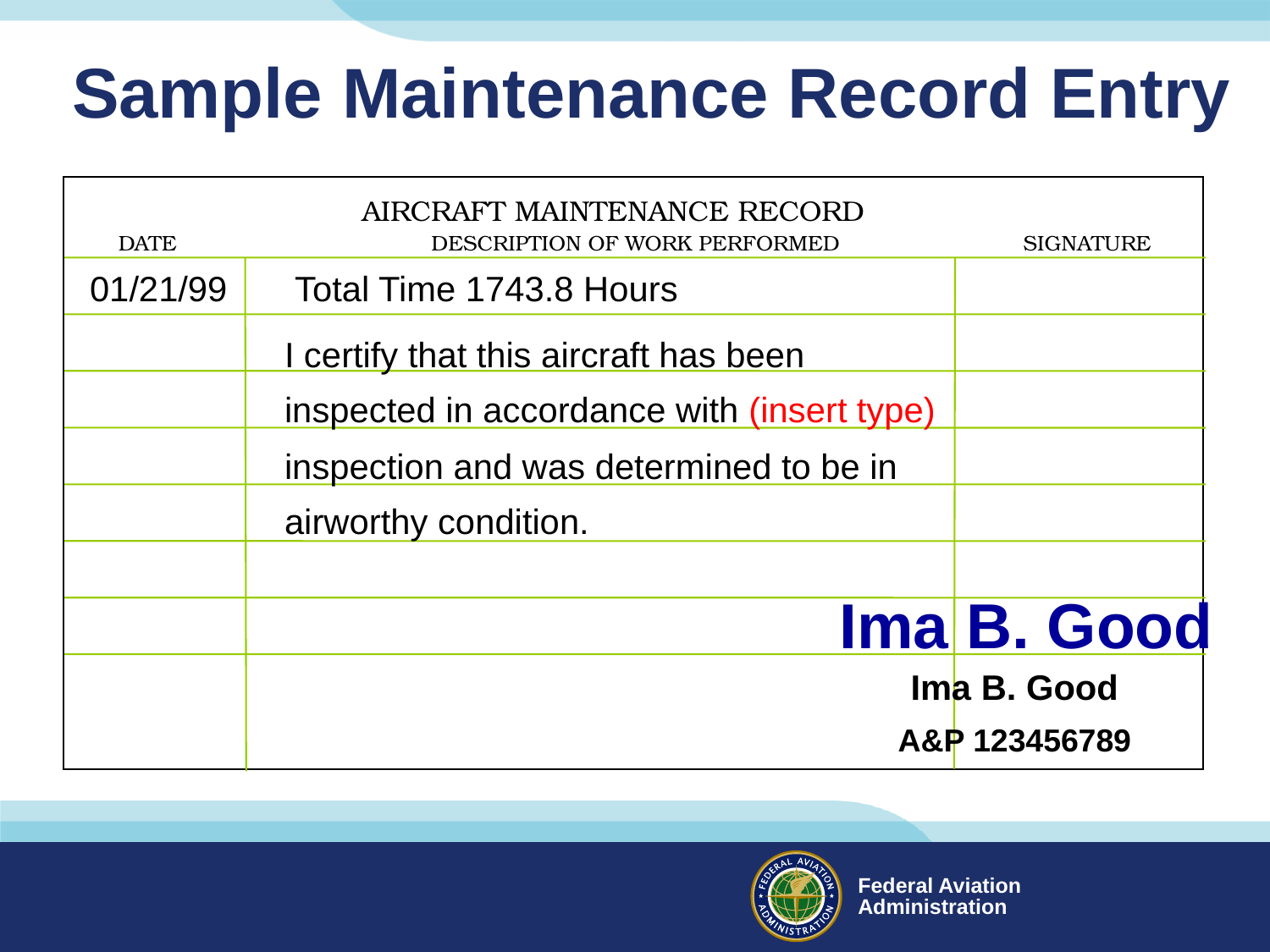

Sample Maintenance Record Entry

AIRCRAFT MAINTENANCE RECORD
DATE
DESCRIPTION OF WORK PERFORMED
SIGNATURE

01/21/99       Total Time 1743.8 Hours

                    I certify that this aircraft has been
                    inspected in accordance with (insert type)
                    inspection and was determined to be in
                    airworthy condition.

Ima B. Good

Ima B. Good
A&P 123456789